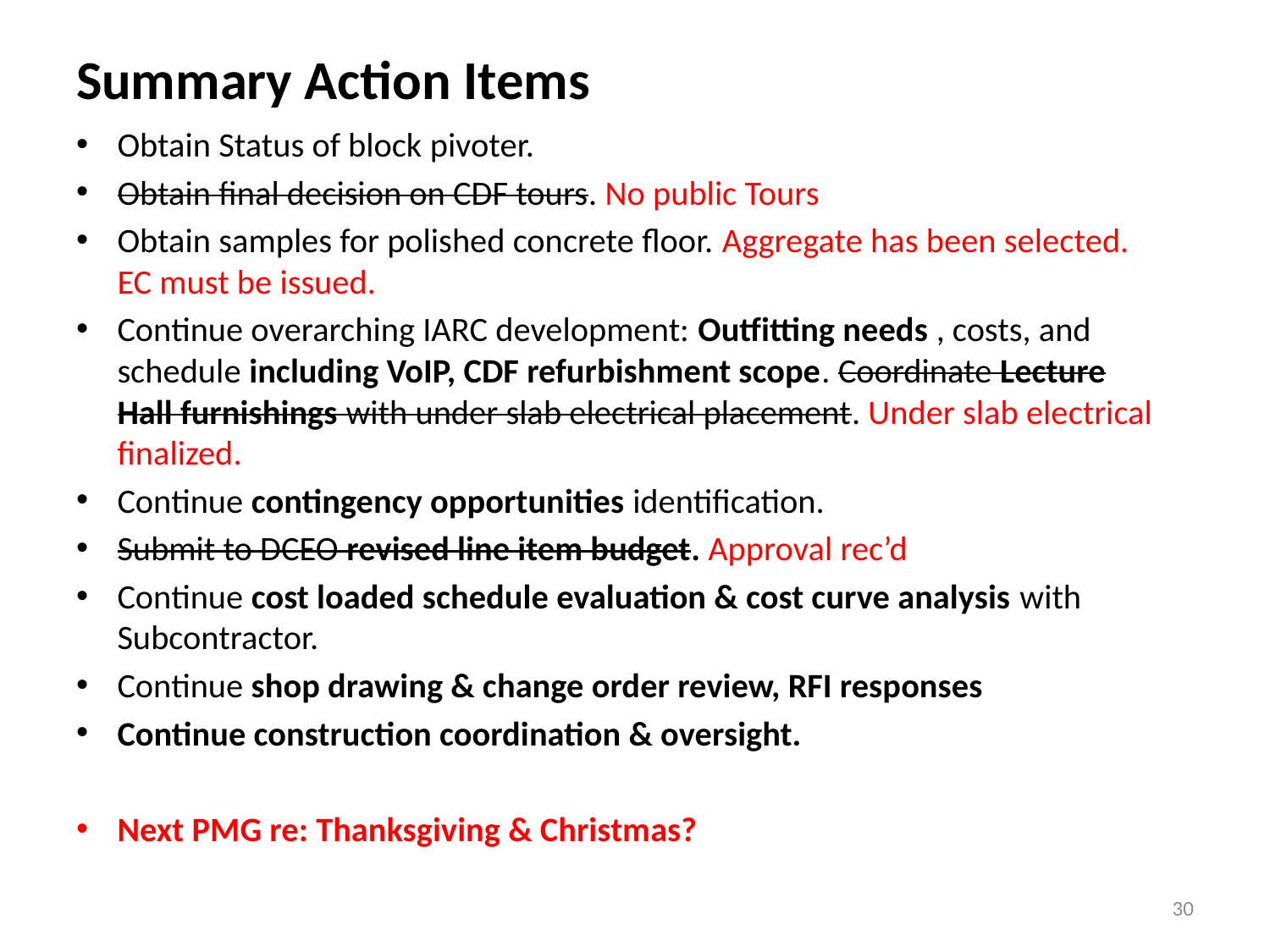

# Summary Action Items
Obtain Status of block pivoter.
Obtain final decision on CDF tours. No public Tours
Obtain samples for polished concrete floor. Aggregate has been selected. EC must be issued.
Continue overarching IARC development: Outfitting needs , costs, and schedule including VoIP, CDF refurbishment scope. Coordinate Lecture Hall furnishings with under slab electrical placement. Under slab electrical finalized.
Continue contingency opportunities identification.
Submit to DCEO revised line item budget. Approval rec’d
Continue cost loaded schedule evaluation & cost curve analysis with Subcontractor.
Continue shop drawing & change order review, RFI responses
Continue construction coordination & oversight.

Next PMG re: Thanksgiving & Christmas?
30